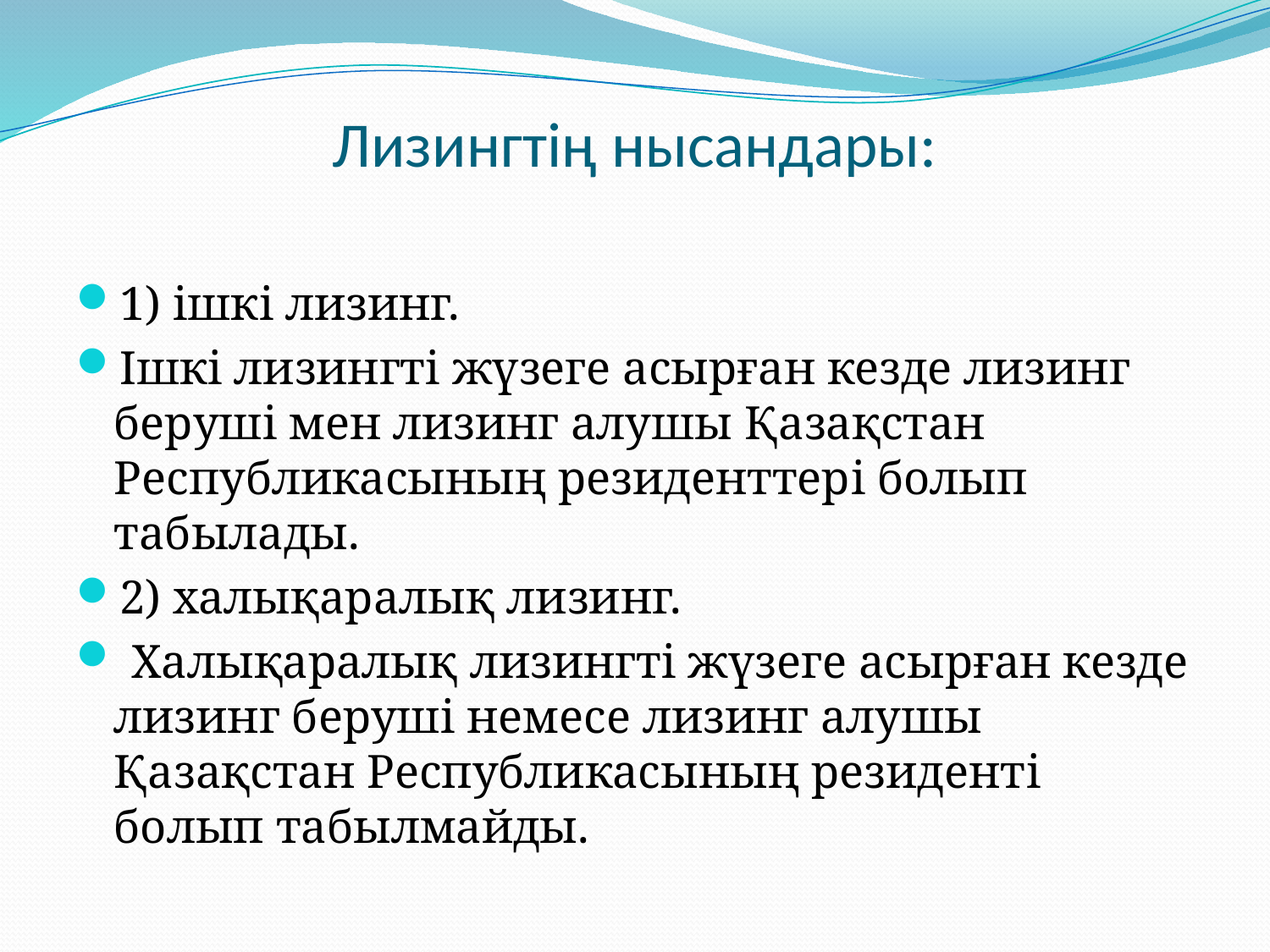

# Лизингтiң нысандары:
1) iшкi лизинг.
Iшкi лизингтi жүзеге асырған кезде лизинг берушi мен лизинг алушы Қазақстан Республикасының резиденттерi болып табылады.
2) халықаралық лизинг.
 Халықаралық лизингтi жүзеге асырған кезде лизинг берушi немесе лизинг алушы Қазақстан Республикасының резидентi болып табылмайды.